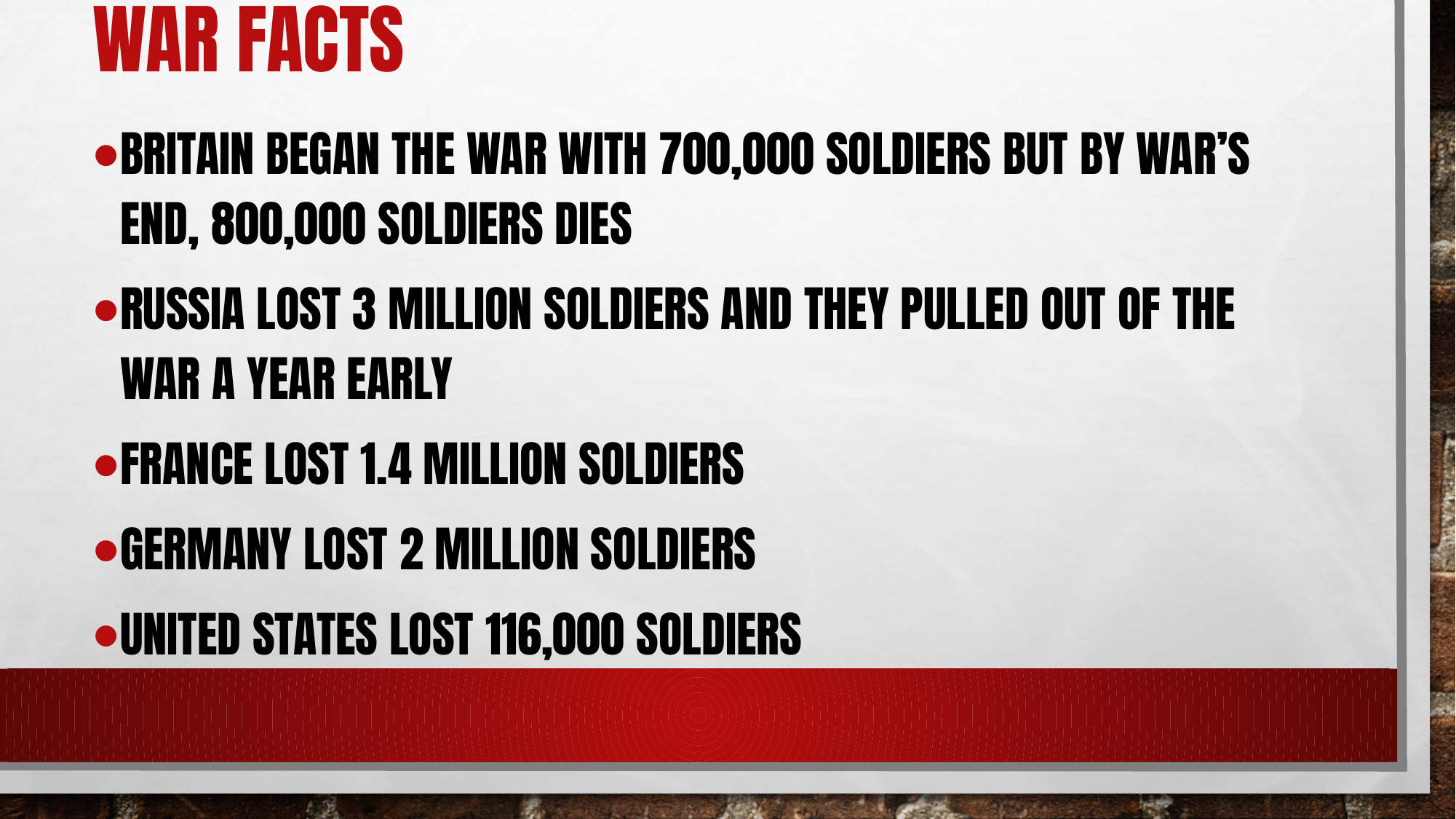

# War facts
Britain began the war with 700,000 soldiers but by war’s end, 800,000 soldiers dies
Russia lost 3 million soldiers and they pulled out of the war a year early
France lost 1.4 million soldiers
Germany lost 2 million soldiers
United states lost 116,000 soldiers